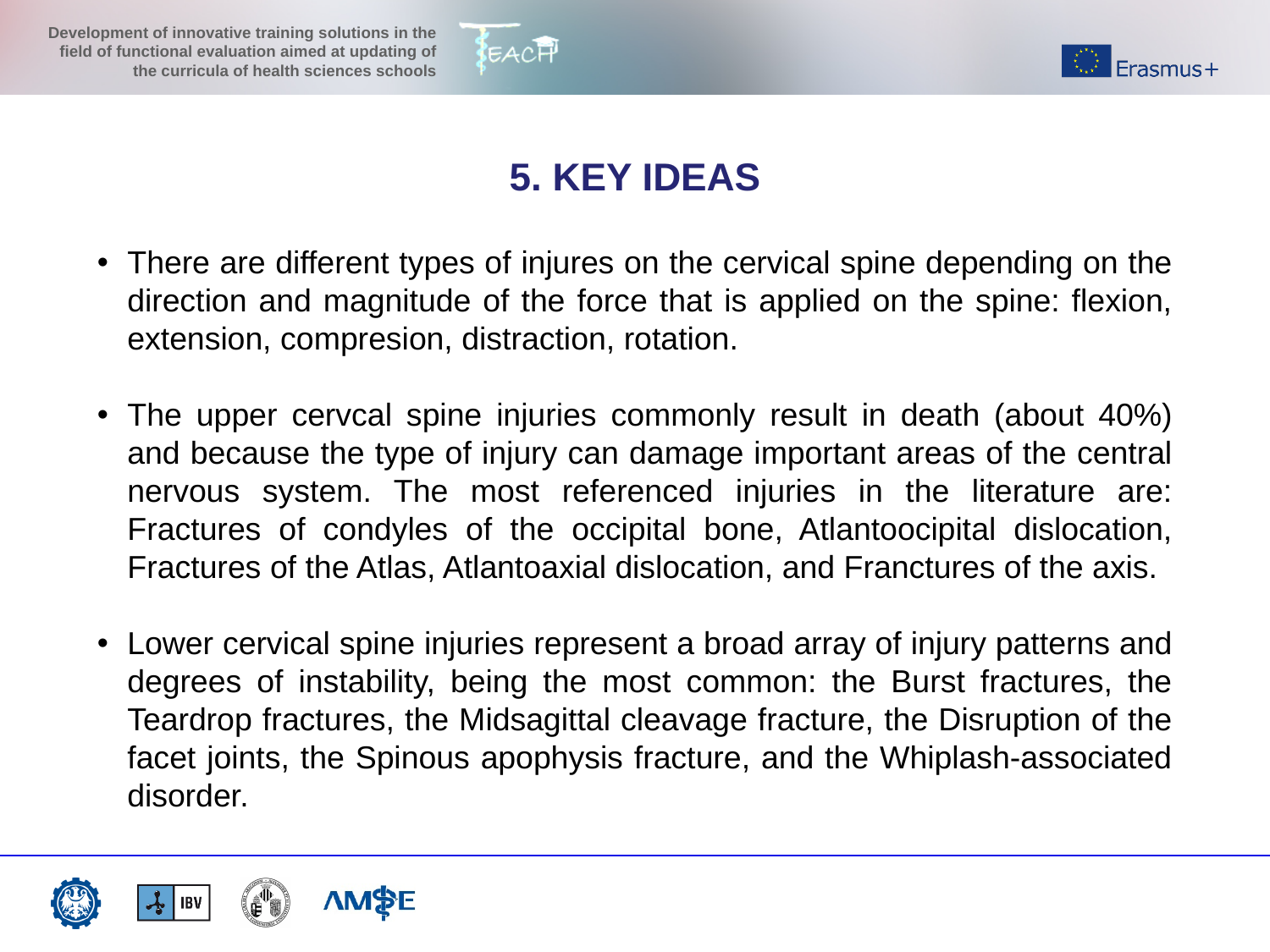

5. KEY IDEAS
There are different types of injures on the cervical spine depending on the direction and magnitude of the force that is applied on the spine: flexion, extension, compresion, distraction, rotation.

The upper cervcal spine injuries commonly result in death (about 40%) and because the type of injury can damage important areas of the central nervous system. The most referenced injuries in the literature are: Fractures of condyles of the occipital bone, Atlantoocipital dislocation, Fractures of the Atlas, Atlantoaxial dislocation, and Franctures of the axis.

Lower cervical spine injuries represent a broad array of injury patterns and degrees of instability, being the most common: the Burst fractures, the Teardrop fractures, the Midsagittal cleavage fracture, the Disruption of the facet joints, the Spinous apophysis fracture, and the Whiplash-associated disorder.